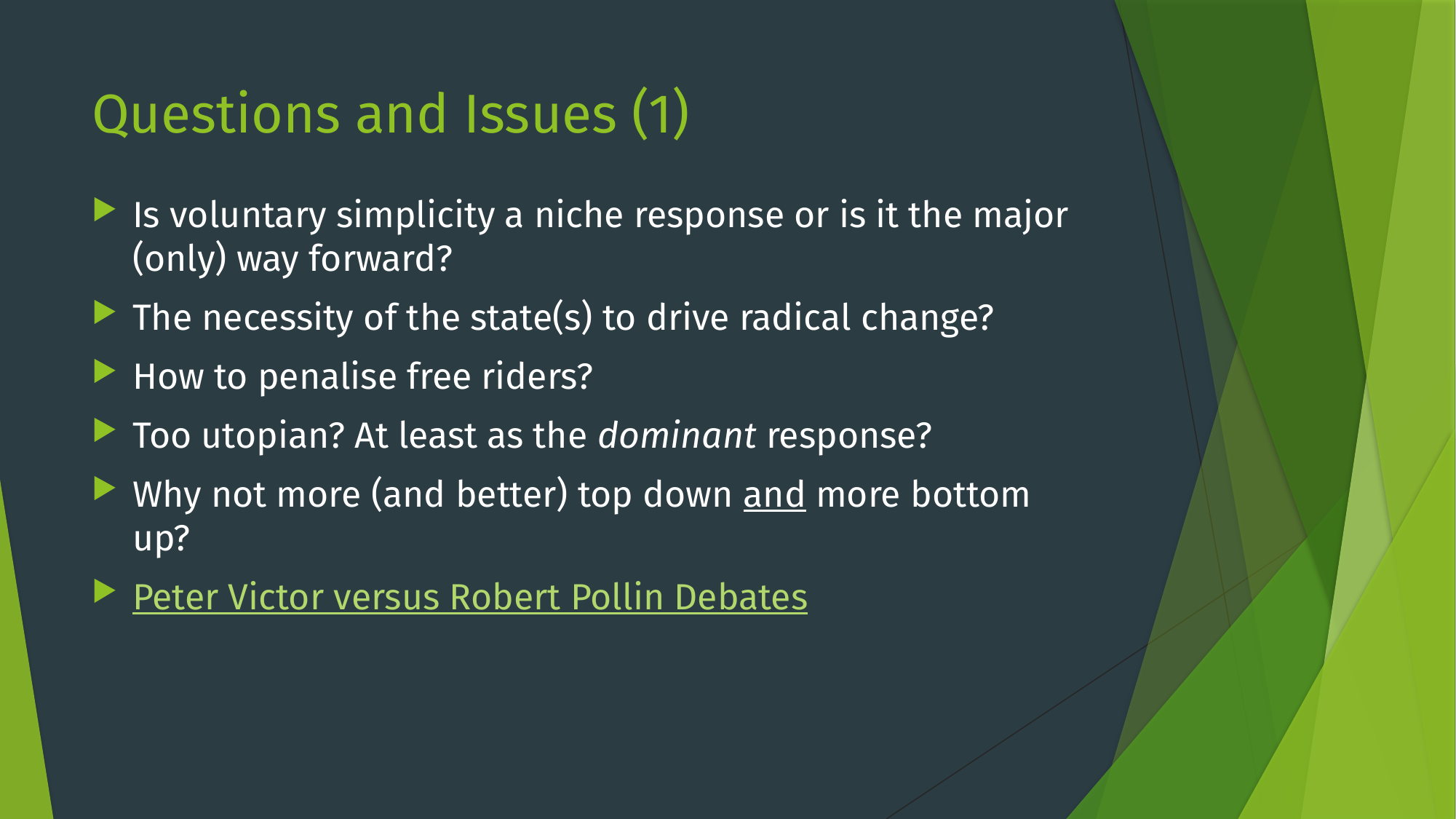

# Questions and Issues (1)
Is voluntary simplicity a niche response or is it the major (only) way forward?
The necessity of the state(s) to drive radical change?
How to penalise free riders?
Too utopian? At least as the dominant response?
Why not more (and better) top down and more bottom up?
Peter Victor versus Robert Pollin Debates